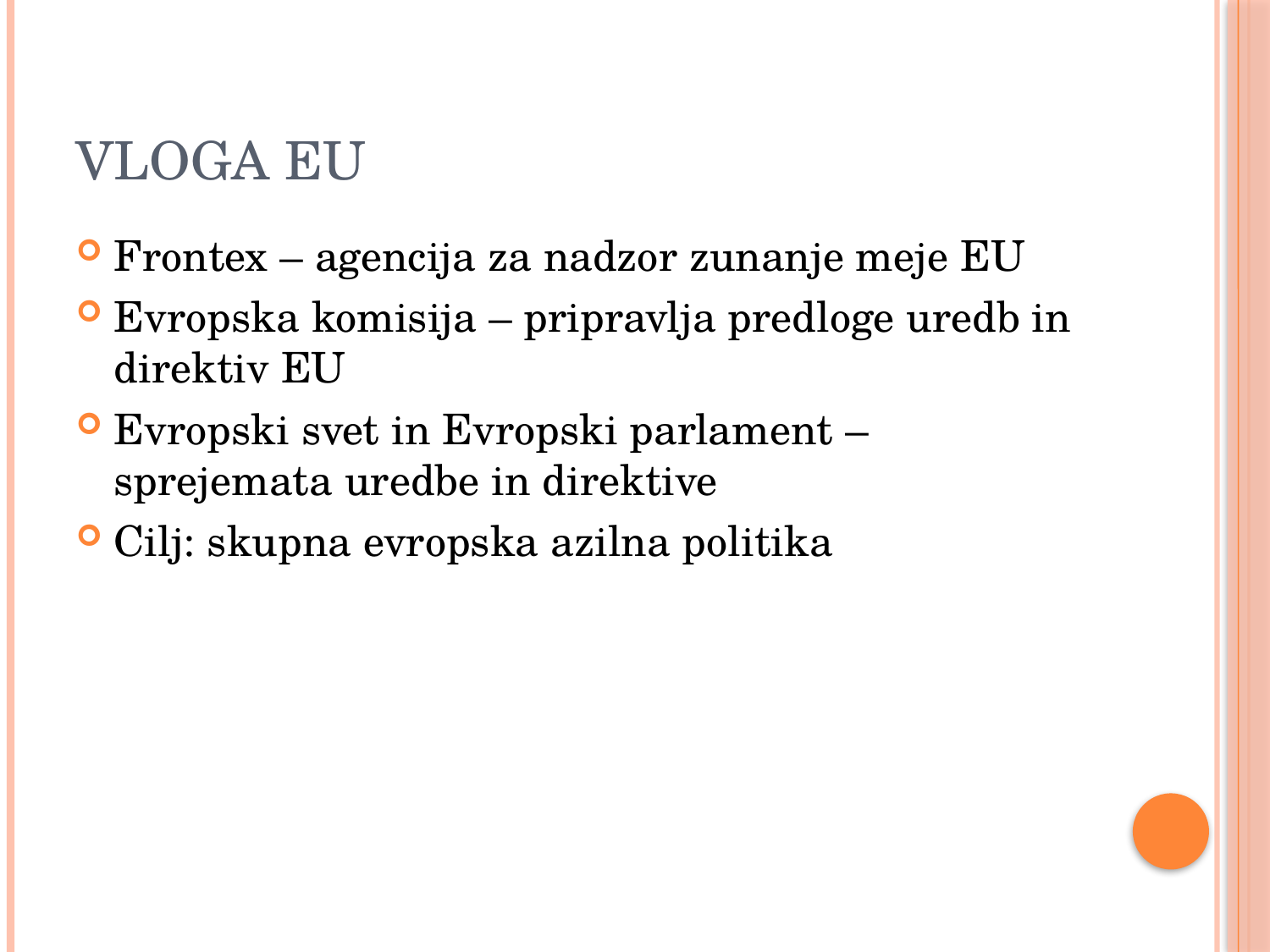

# Vloga EU
Frontex – agencija za nadzor zunanje meje EU
Evropska komisija – pripravlja predloge uredb in direktiv EU
Evropski svet in Evropski parlament – sprejemata uredbe in direktive
Cilj: skupna evropska azilna politika